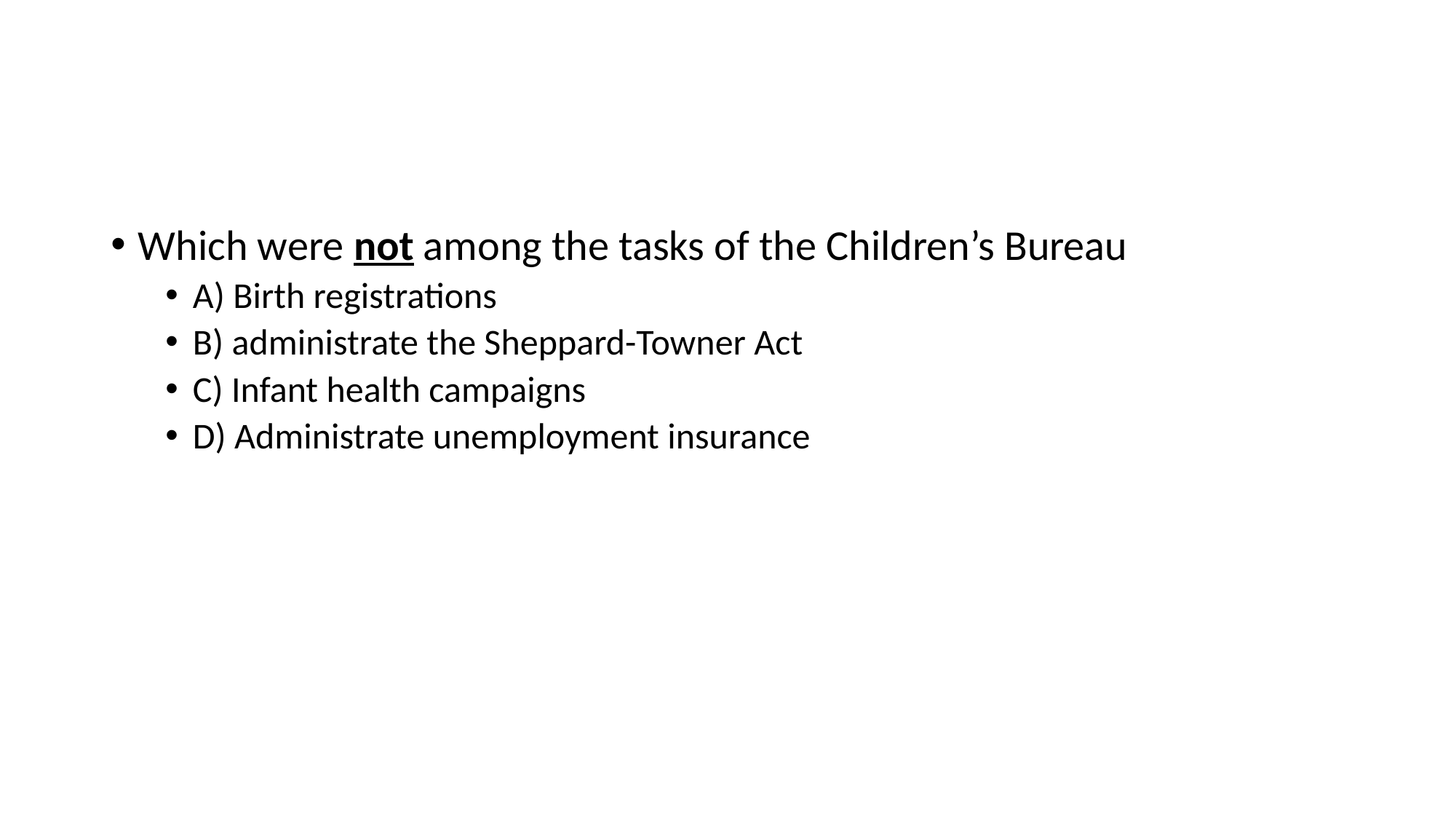

#
Which were not among the tasks of the Children’s Bureau
A) Birth registrations
B) administrate the Sheppard-Towner Act
C) Infant health campaigns
D) Administrate unemployment insurance